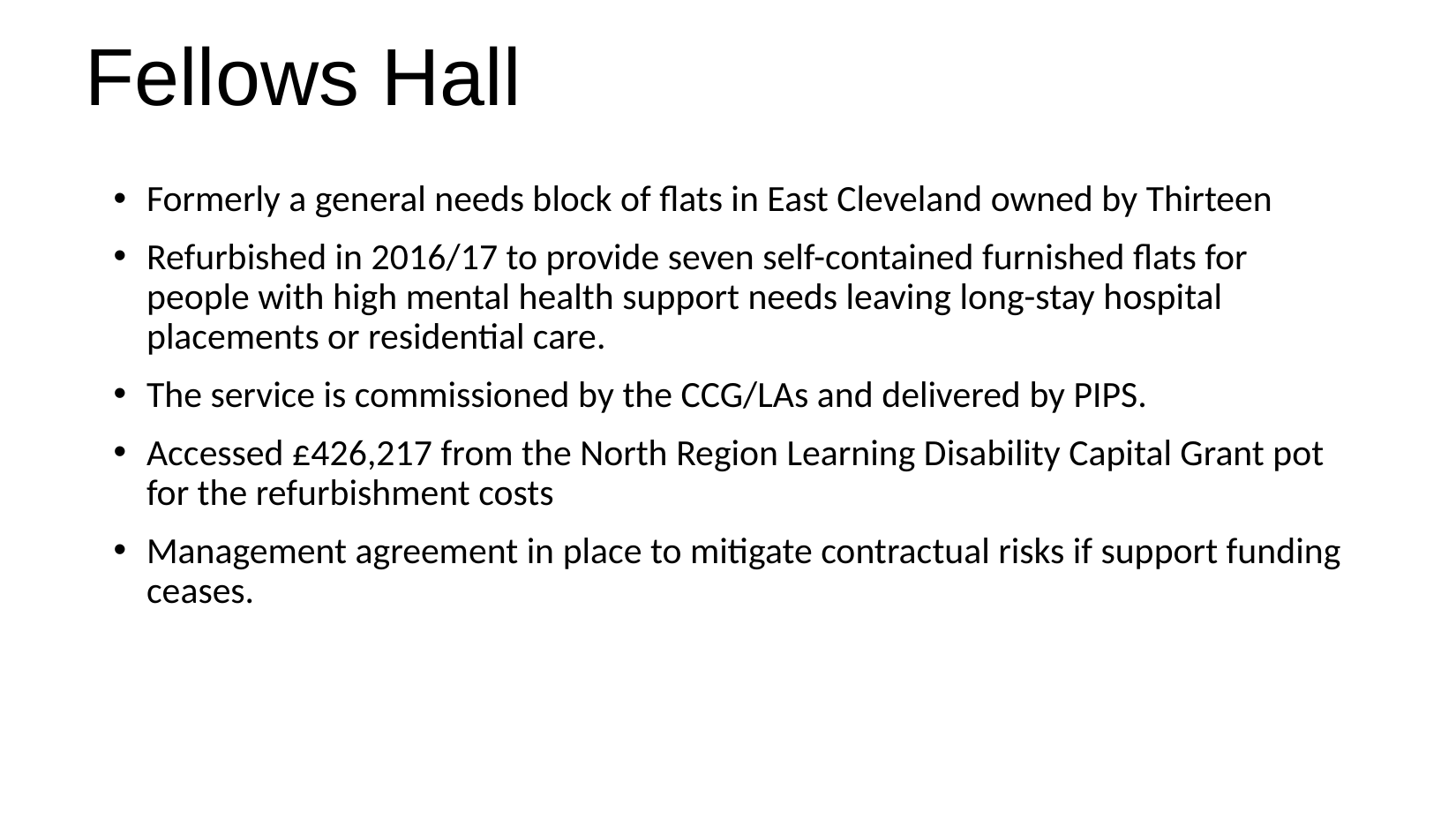

# Fellows Hall
Formerly a general needs block of flats in East Cleveland owned by Thirteen
Refurbished in 2016/17 to provide seven self-contained furnished flats for people with high mental health support needs leaving long-stay hospital placements or residential care.
The service is commissioned by the CCG/LAs and delivered by PIPS.
Accessed £426,217 from the North Region Learning Disability Capital Grant pot for the refurbishment costs
Management agreement in place to mitigate contractual risks if support funding ceases.